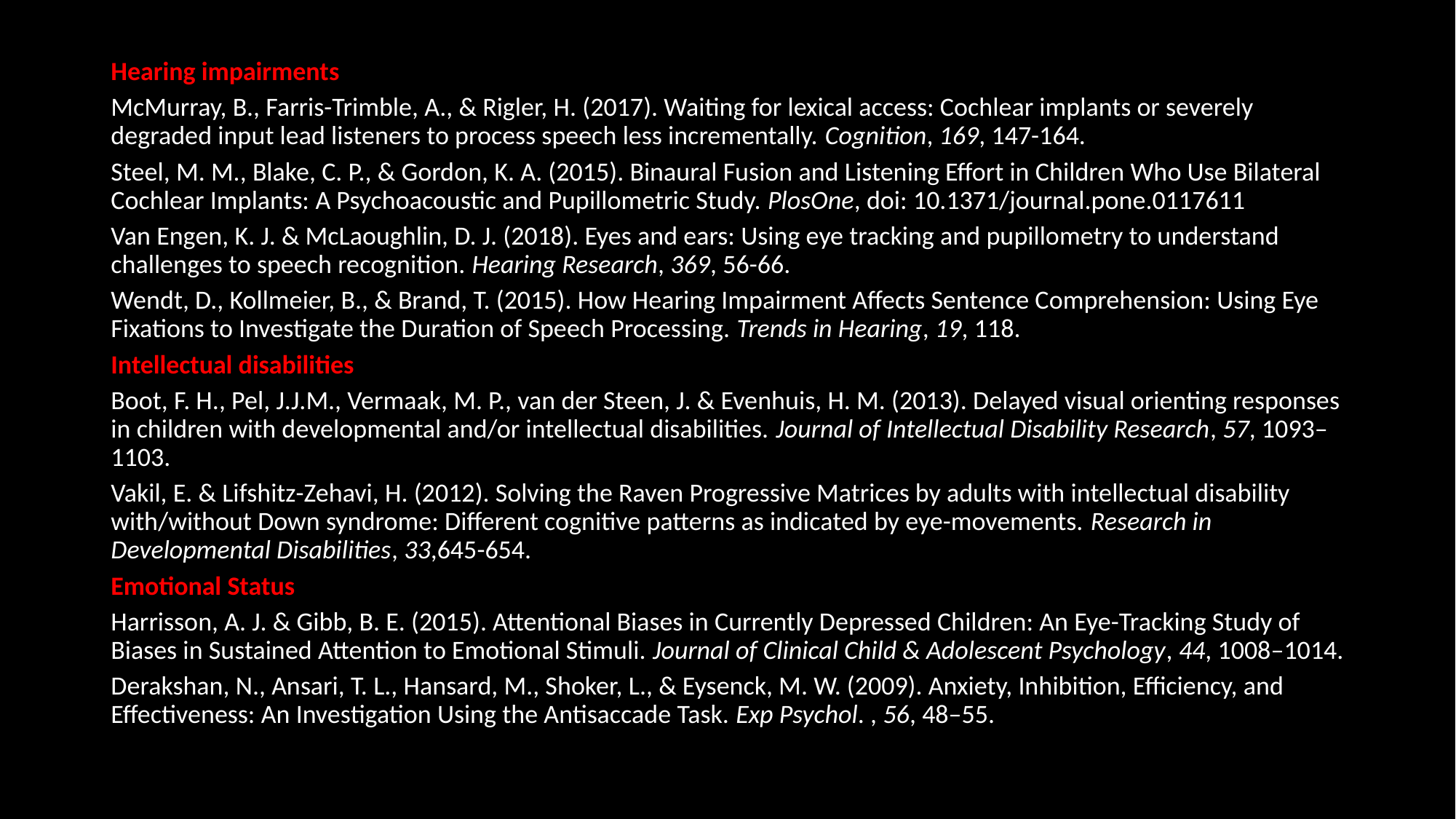

Hearing impairments
McMurray, B., Farris-Trimble, A., & Rigler, H. (2017). Waiting for lexical access: Cochlear implants or severely degraded input lead listeners to process speech less incrementally. Cognition, 169, 147-164.
Steel, M. M., Blake, C. P., & Gordon, K. A. (2015). Binaural Fusion and Listening Effort in Children Who Use Bilateral Cochlear Implants: A Psychoacoustic and Pupillometric Study. PlosOne, doi: 10.1371/journal.pone.0117611
Van Engen, K. J. & McLaoughlin, D. J. (2018). Eyes and ears: Using eye tracking and pupillometry to understand challenges to speech recognition. Hearing Research, 369, 56-66.
Wendt, D., Kollmeier, B., & Brand, T. (2015). How Hearing Impairment Affects Sentence Comprehension: Using Eye Fixations to Investigate the Duration of Speech Processing. Trends in Hearing, 19, 118.
Intellectual disabilities
Boot, F. H., Pel, J.J.M., Vermaak, M. P., van der Steen, J. & Evenhuis, H. M. (2013). Delayed visual orienting responses in children with developmental and/or intellectual disabilities. Journal of Intellectual Disability Research, 57, 1093–1103.
Vakil, E. & Lifshitz-Zehavi, H. (2012). Solving the Raven Progressive Matrices by adults with intellectual disability with/without Down syndrome: Different cognitive patterns as indicated by eye-movements. Research in Developmental Disabilities, 33,645-654.
Emotional Status
Harrisson, A. J. & Gibb, B. E. (2015). Attentional Biases in Currently Depressed Children: An Eye-Tracking Study of Biases in Sustained Attention to Emotional Stimuli. Journal of Clinical Child & Adolescent Psychology, 44, 1008–1014.
Derakshan, N., Ansari, T. L., Hansard, M., Shoker, L., & Eysenck, M. W. (2009). Anxiety, Inhibition, Efficiency, and Effectiveness: An Investigation Using the Antisaccade Task. Exp Psychol. , 56, 48–55.